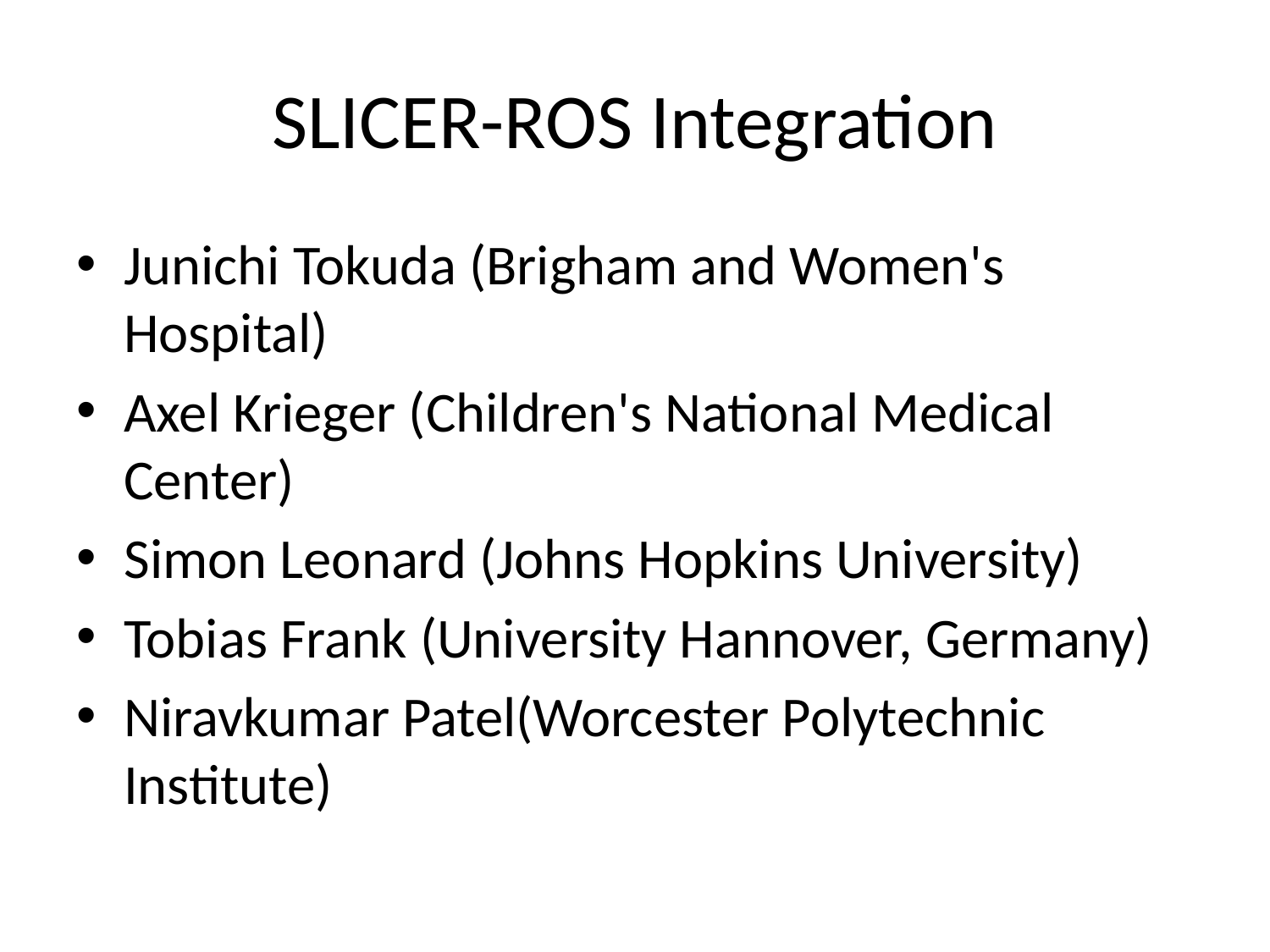

# SLICER-ROS Integration
Junichi Tokuda (Brigham and Women's Hospital)
Axel Krieger (Children's National Medical Center)
Simon Leonard (Johns Hopkins University)
Tobias Frank (University Hannover, Germany)
Niravkumar Patel(Worcester Polytechnic Institute)